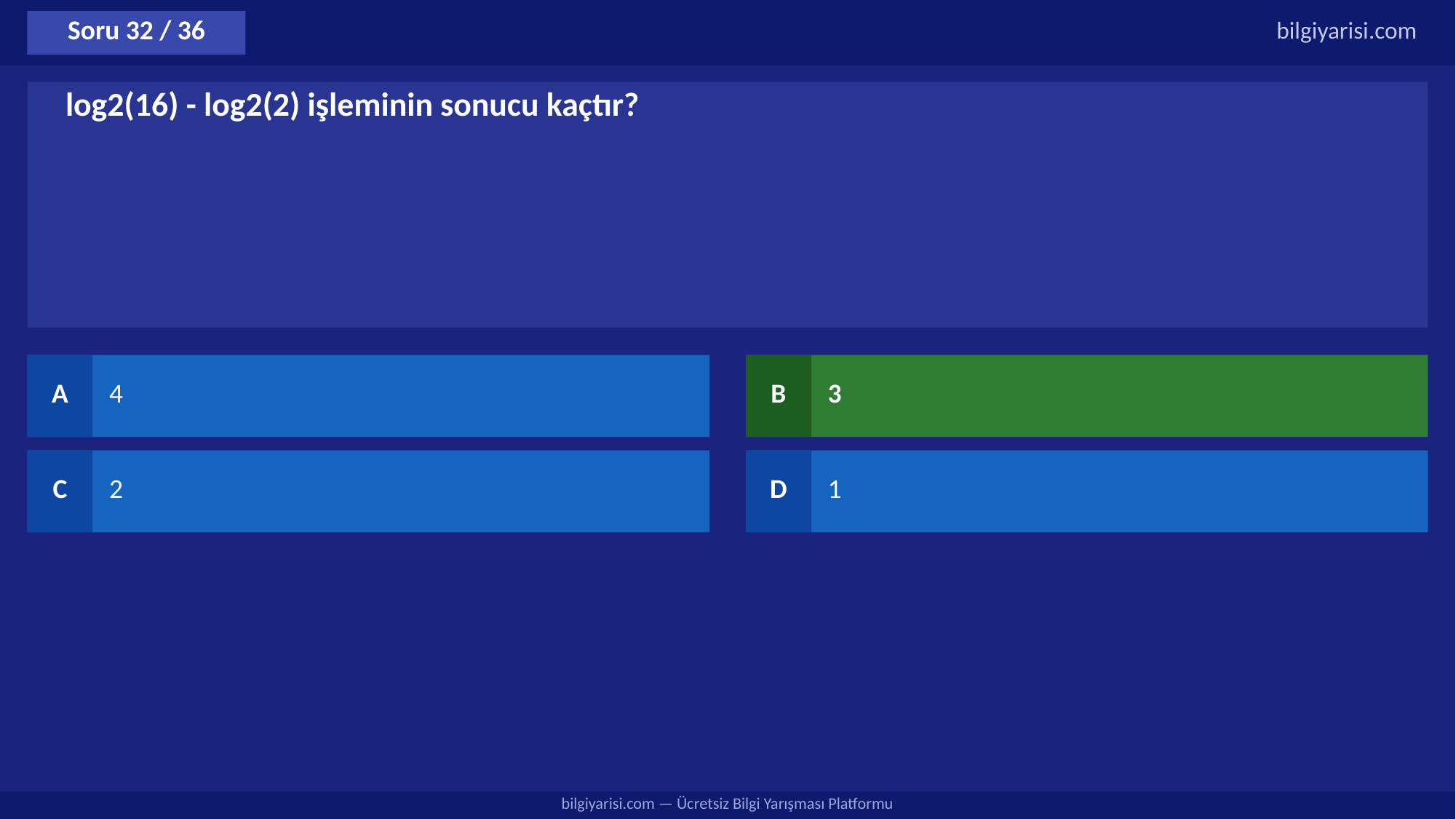

Soru 32 / 36
bilgiyarisi.com

log2(16) - log2(2) işleminin sonucu kaçtır?

A
4

B
3

C
2

D
1
bilgiyarisi.com — Ücretsiz Bilgi Yarışması Platformu